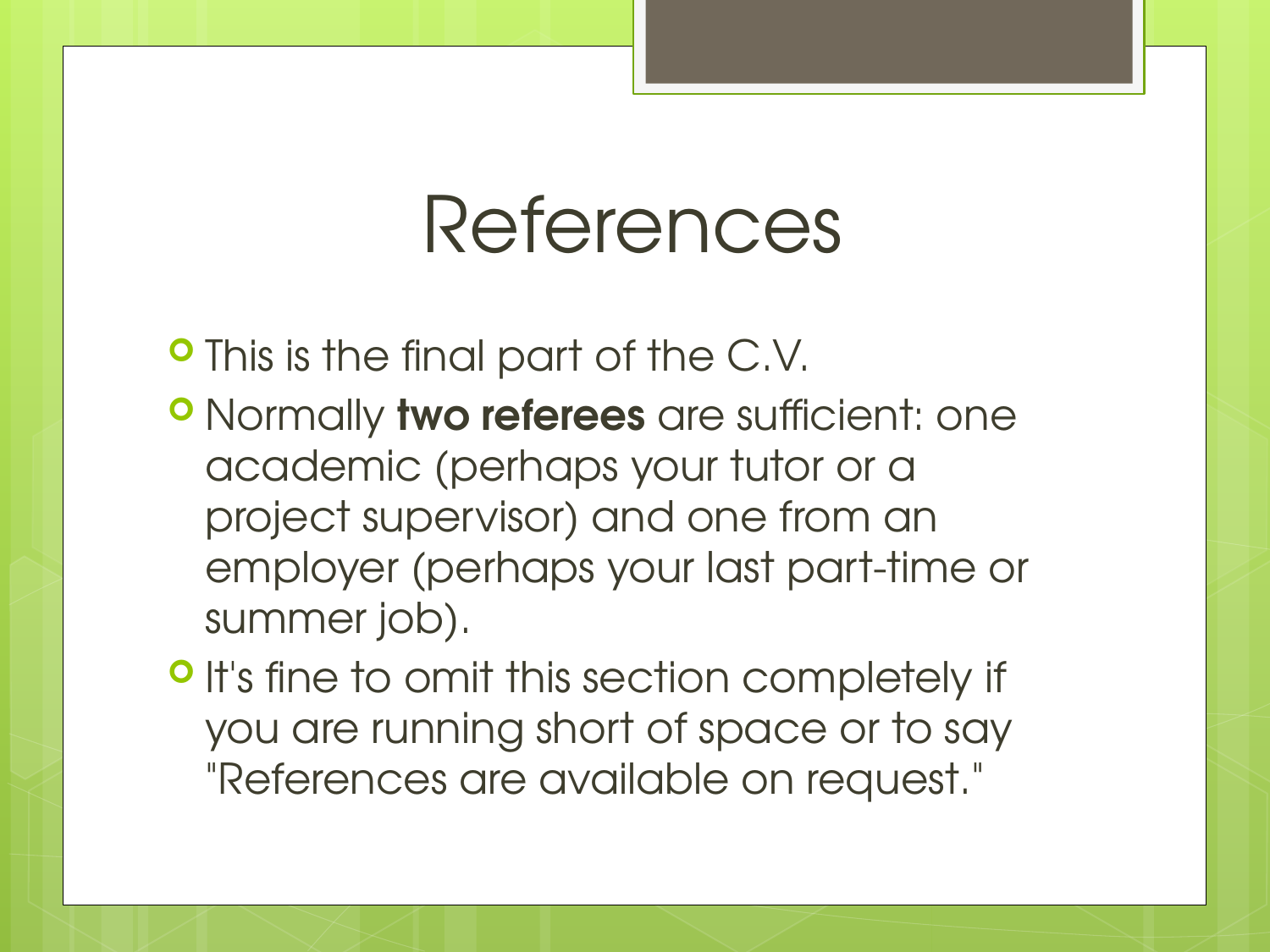

# References
This is the final part of the C.V.
Normally two referees are sufficient: one academic (perhaps your tutor or a project supervisor) and one from an employer (perhaps your last part-time or summer job).
It's fine to omit this section completely if you are running short of space or to say "References are available on request."